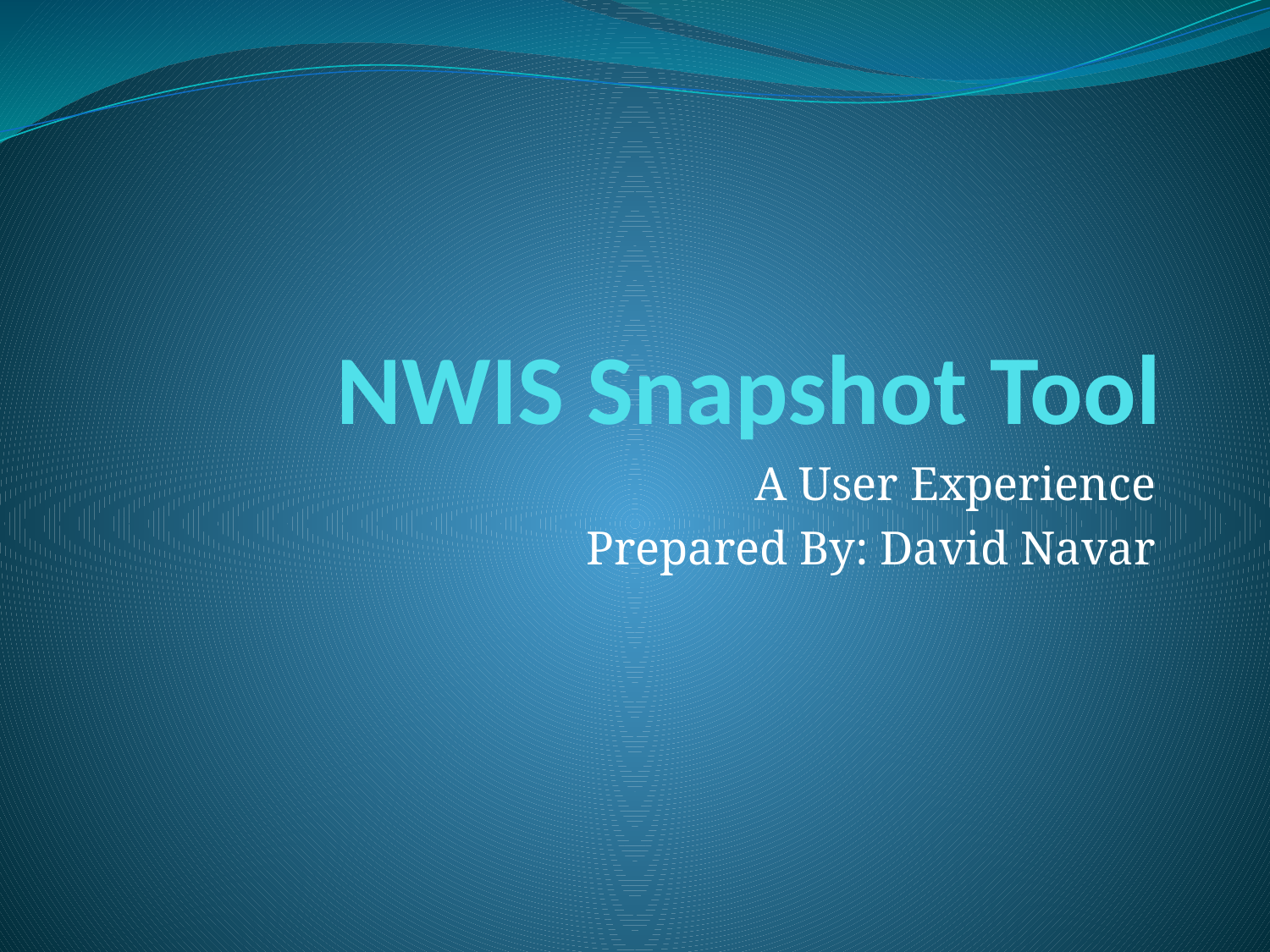

# NWIS Snapshot Tool
A User Experience
Prepared By: David Navar